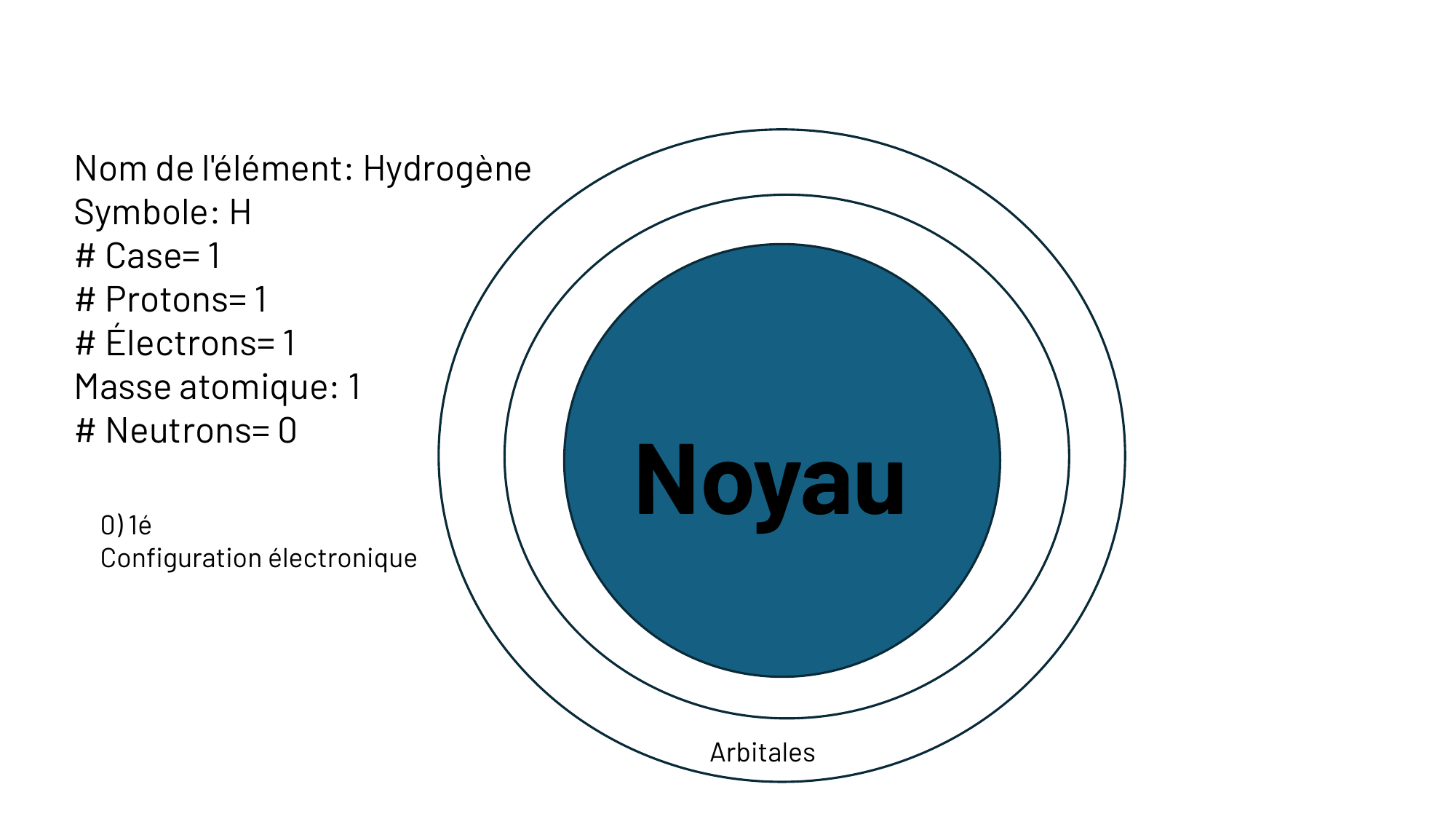

Nom de l'élément: Hydrogène
Symbole: H
# Case= 1
# Protons= 1
# Électrons= 1
Masse atomique: 1
# Neutrons= 0

Noyau
0) 1é
Configuration électronique
Arbitales